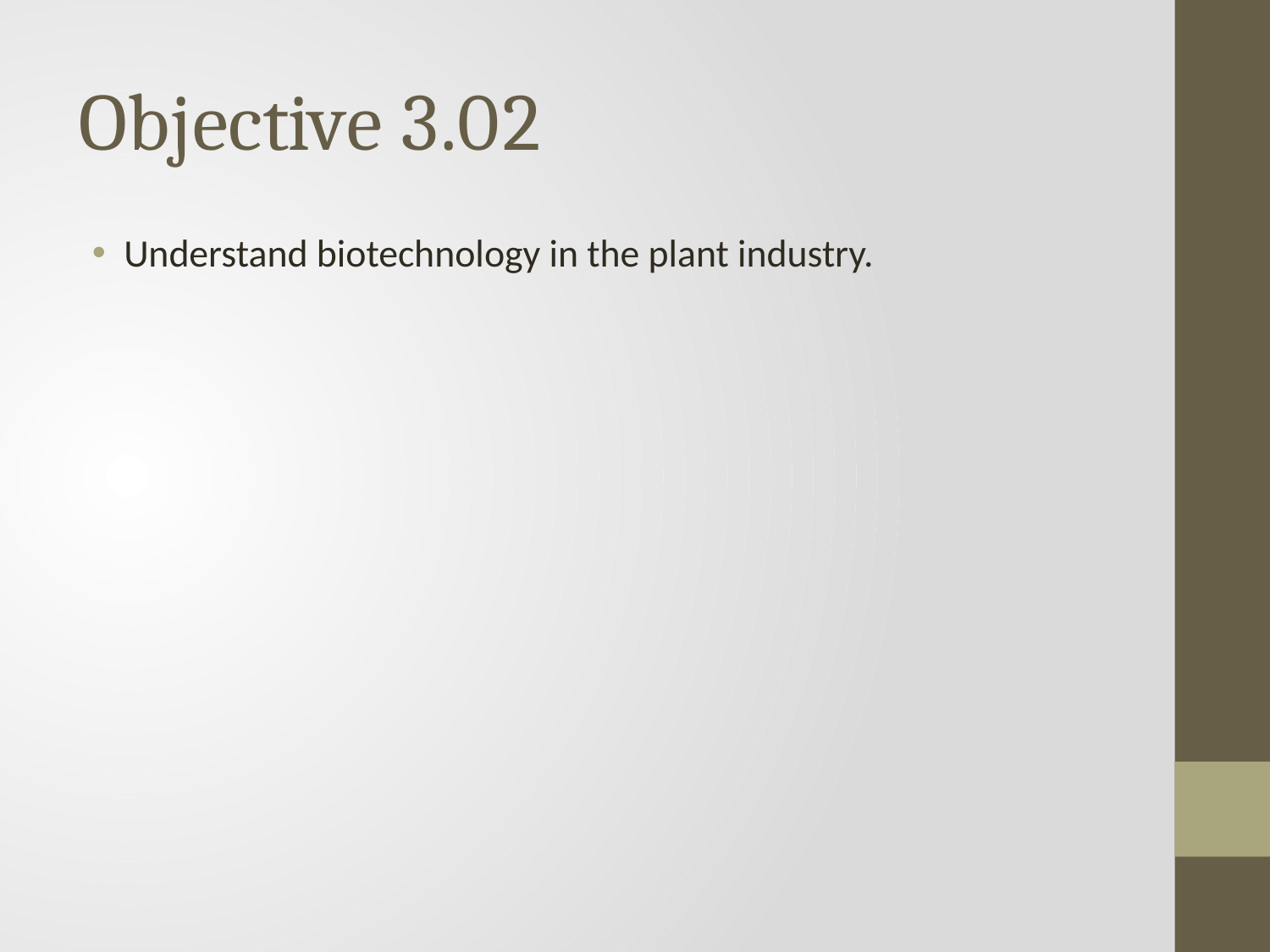

# Objective 3.02
Understand biotechnology in the plant industry.